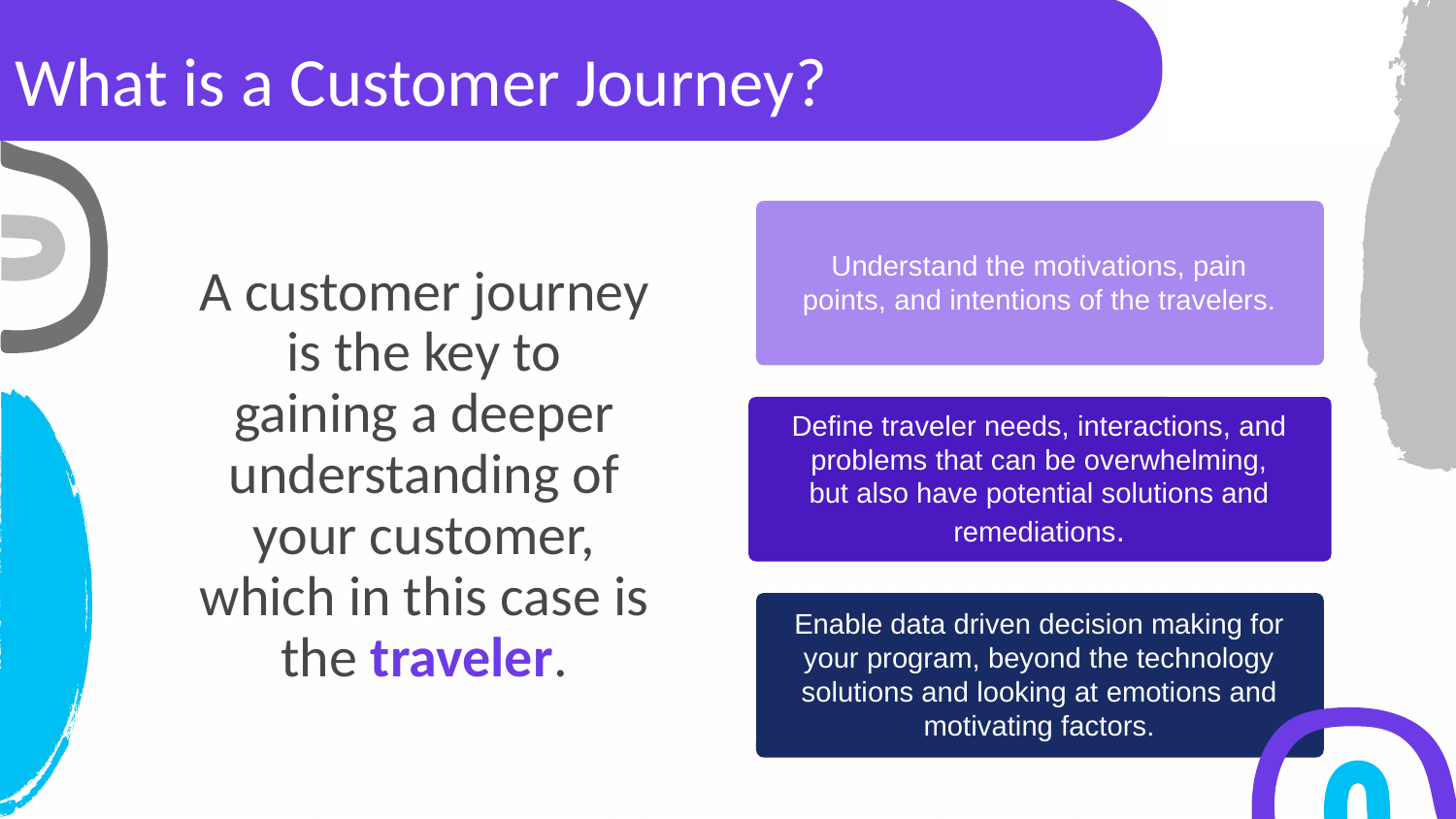

# What is a Customer Journey?

Understand the motivations, pain points, and intentions of the travelers.

A customer journey is the key to gaining a deeper understanding of your customer, which in this case is the traveler.

Define traveler needs, interactions, and problems that can be overwhelming, but also have potential solutions and remediations.

Enable data driven decision making for your program, beyond the technology solutions and looking at emotions and motivating factors.